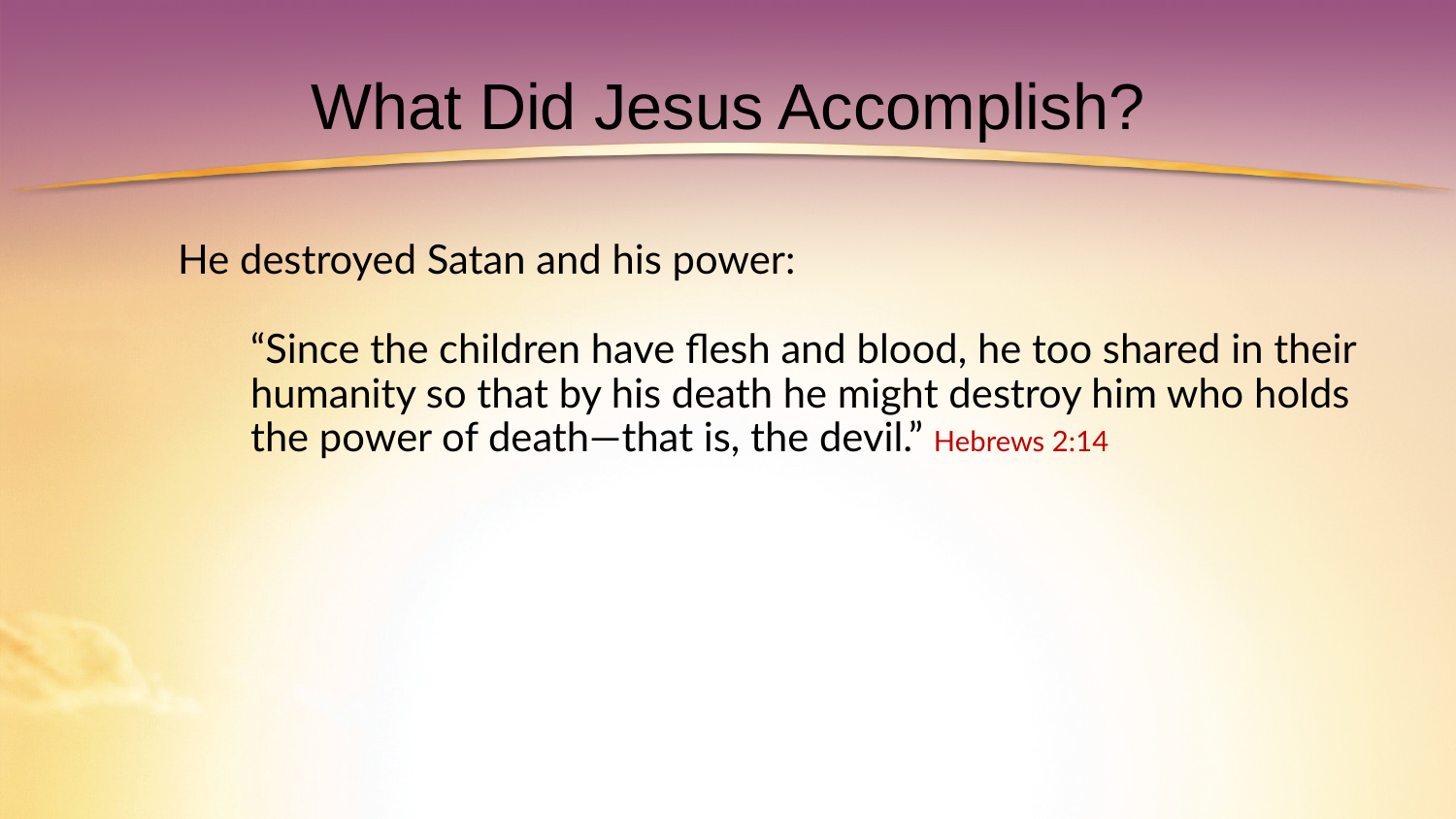

# What Did Jesus Accomplish?
He destroyed Satan and his power:
“Since the children have flesh and blood, he too shared in their humanity so that by his death he might destroy him who holds the power of death—that is, the devil.” Hebrews 2:14